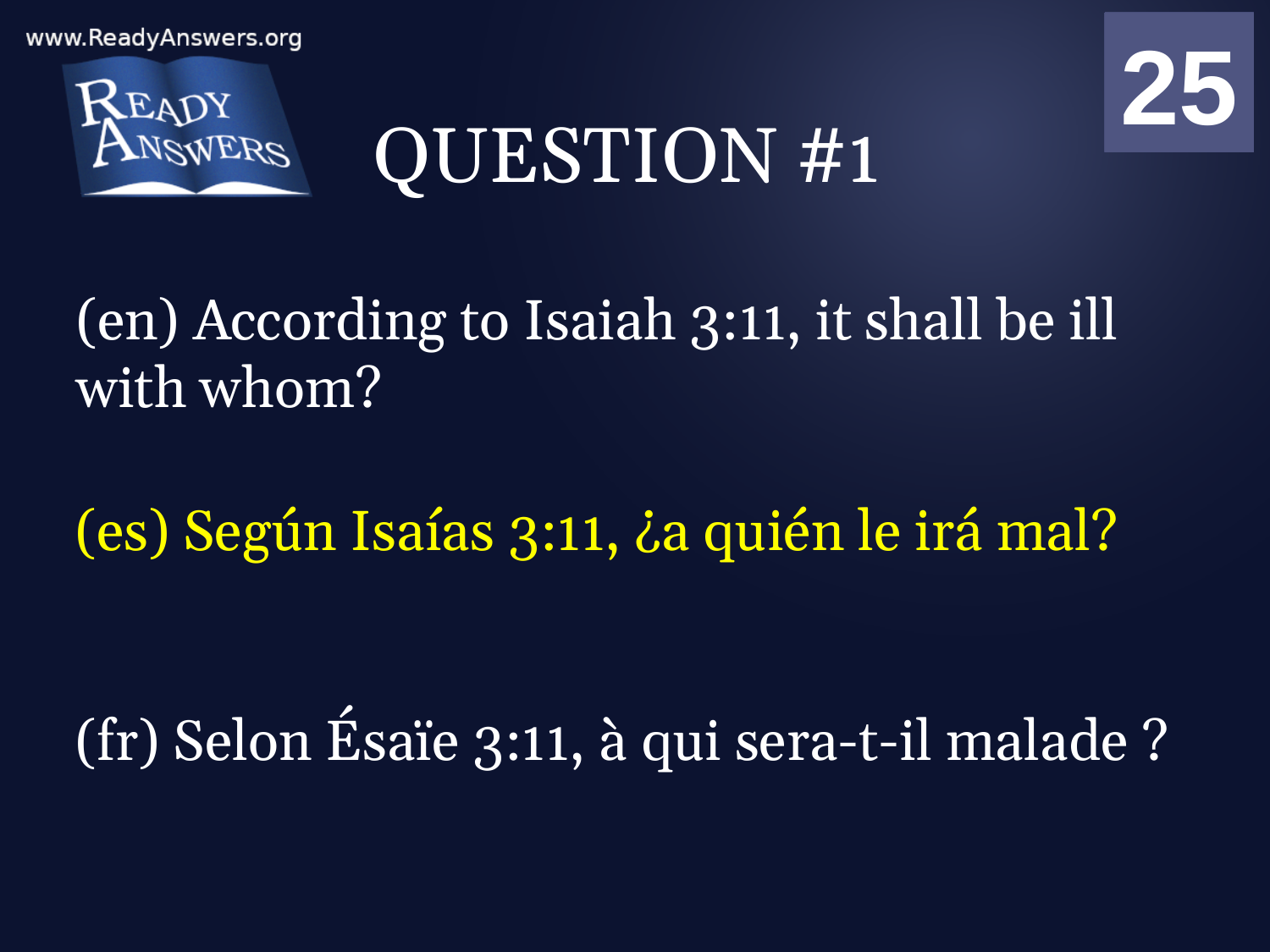

01
02
03
04
05
06
07
08
09
10
11
12
13
14
15
16
17
18
19
20
21
22
23
24
25
00
# QUESTION #1
(en) According to Isaiah 3:11, it shall be ill with whom?
(es) Según Isaías 3:11, ¿a quién le irá mal?
(fr) Selon Ésaïe 3:11, à qui sera-t-il malade ?